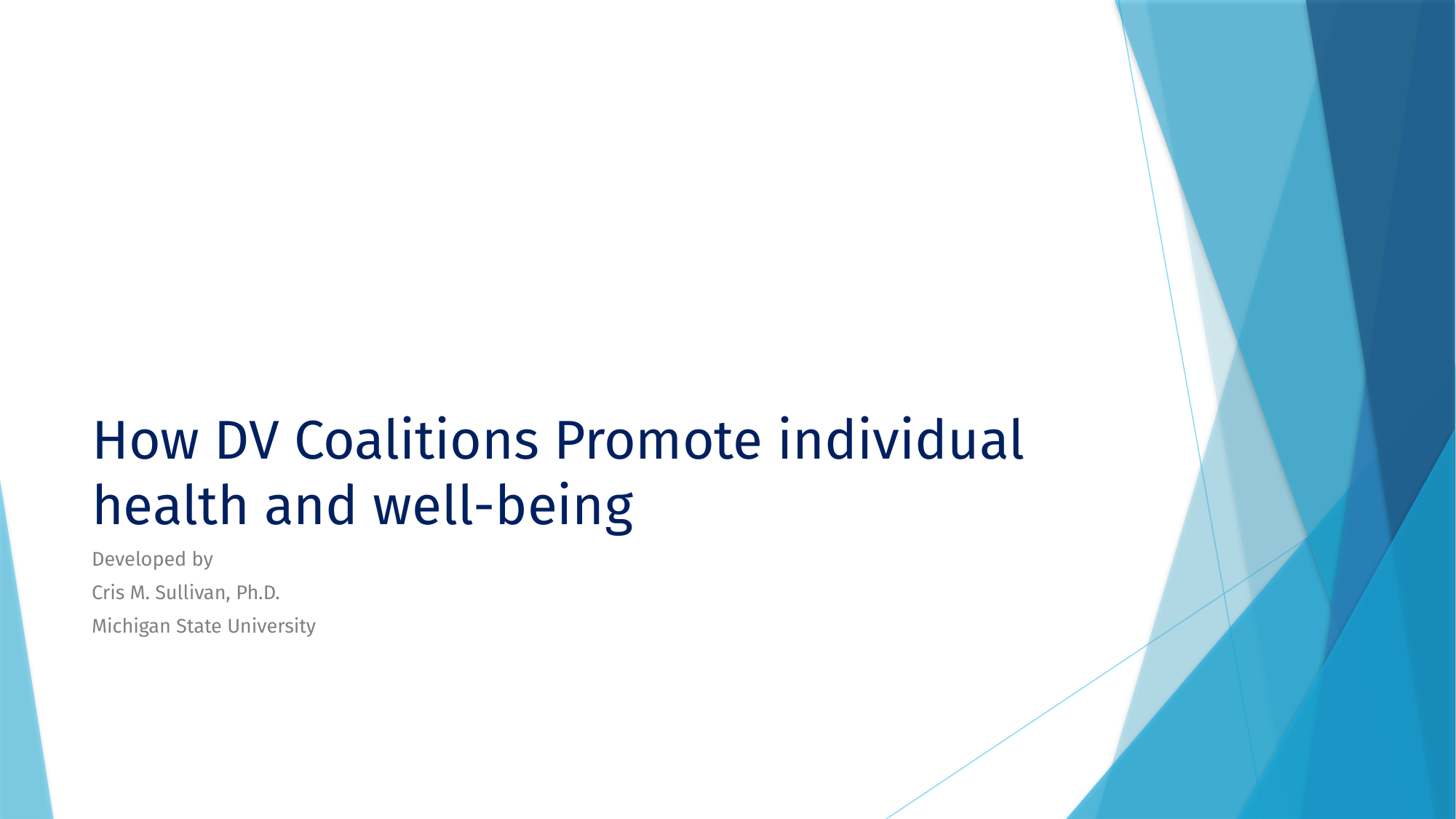

# How DV Coalitions Promote individual health and well-being
Developed by
Cris M. Sullivan, Ph.D.
Michigan State University